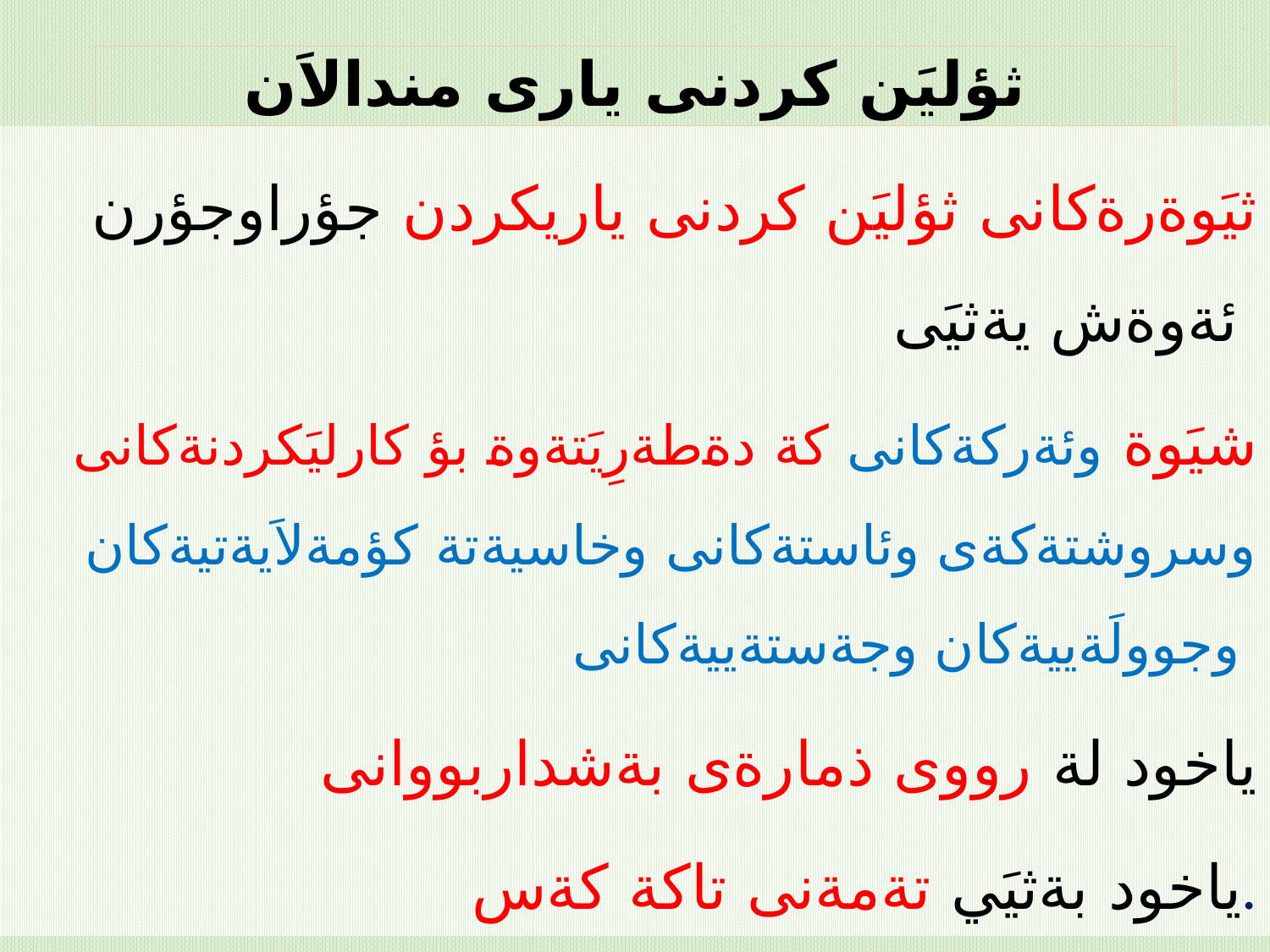

# ثؤليَن كردنى يارى مندالاَن
ثيَوةرةكانى ثؤليَن كردنى ياريكردن جؤراوجؤرن ئةوةش يةثيَى
شيَوة وئةركةكانى كة دةطةرِيَتةوة بؤ كارليَكردنةكانى وسروشتةكةى وئاستةكانى وخاسيةتة كؤمةلاَيةتيةكان وجوولَةييةكان وجةستةييةكانى
ياخود لة رووى ذمارةى بةشداربووانى
 ياخود بةثيَي تةمةنى تاكة كةس.